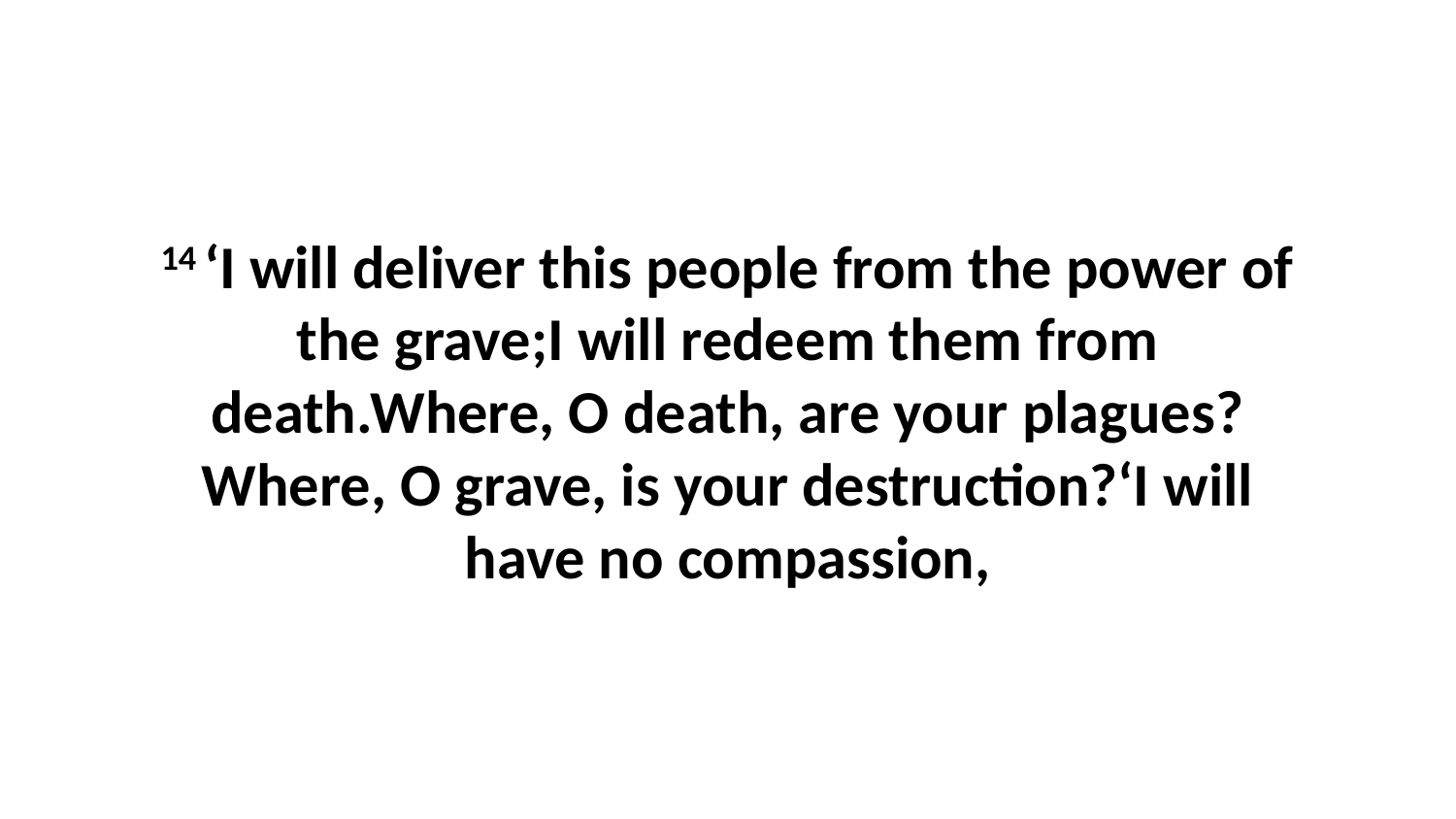

14 ‘I will deliver this people from the power of the grave;I will redeem them from death.Where, O death, are your plagues?Where, O grave, is your destruction?‘I will have no compassion,